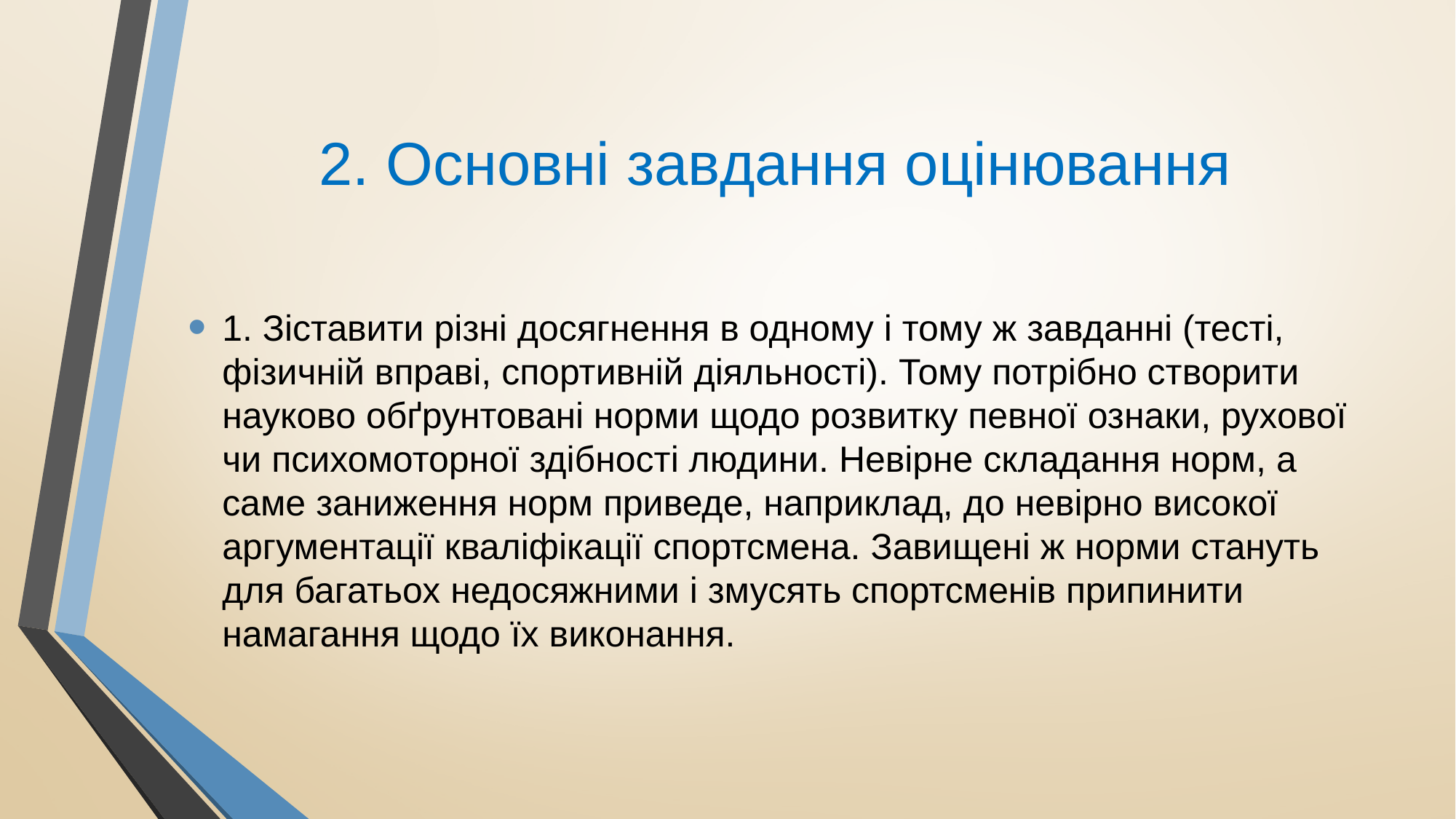

# 2. Основні завдання оцінювання
1. Зіставити різні досягнення в одному і тому ж завданні (тесті, фізичній вправі, спортивній діяльності). Тому потрібно створити науково обґрунтовані норми щодо розвитку певної ознаки, рухової чи психомоторної здібності людини. Невірне складання норм, а саме заниження норм приведе, наприклад, до невірно високої аргументації кваліфікації спортсмена. Завищені ж норми стануть для багатьох недосяжними і змусять спортсменів припинити намагання щодо їх виконання.